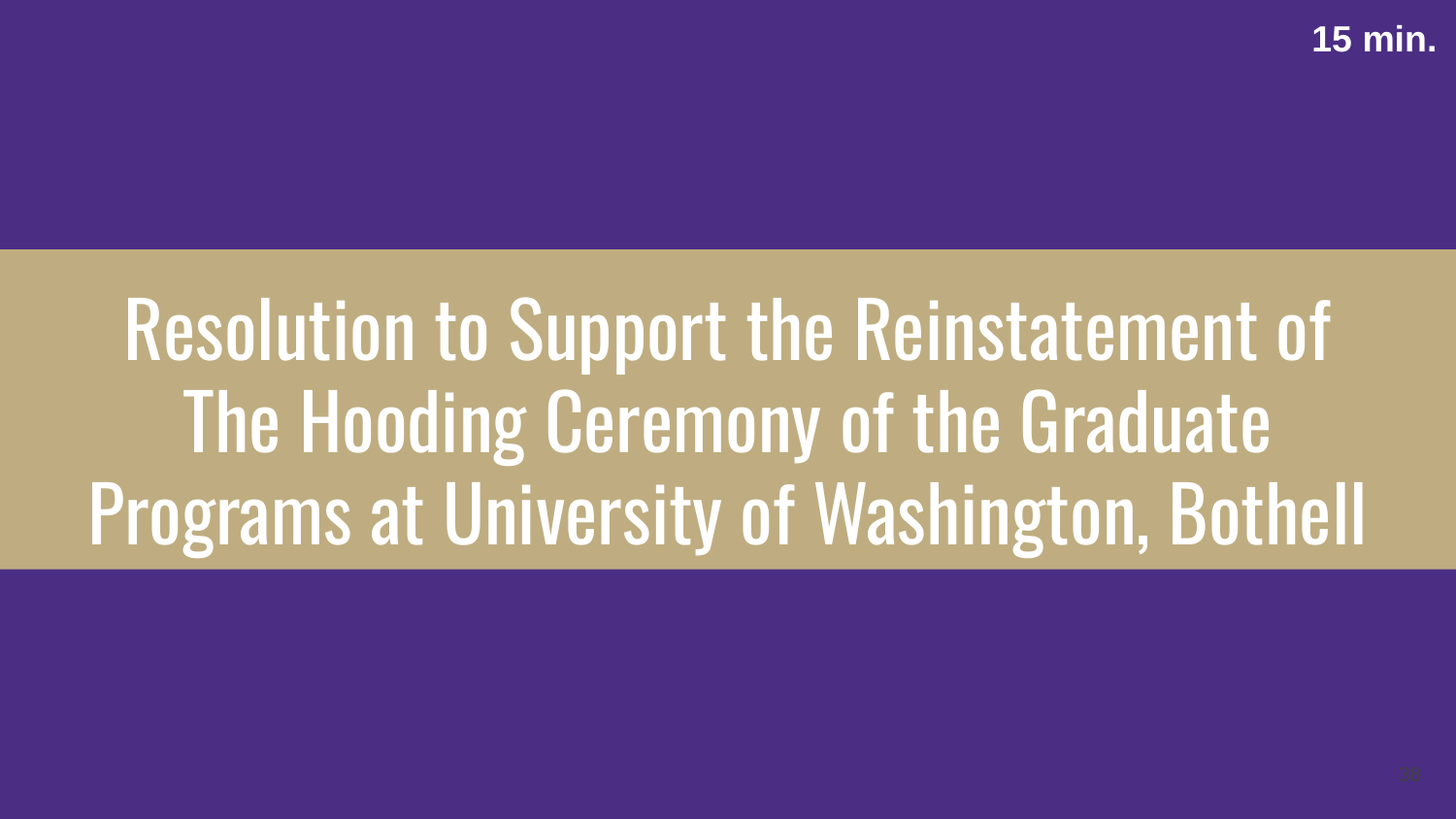

15 min.
# Resolution to Support the Reinstatement of The Hooding Ceremony of the Graduate Programs at University of Washington, Bothell
38